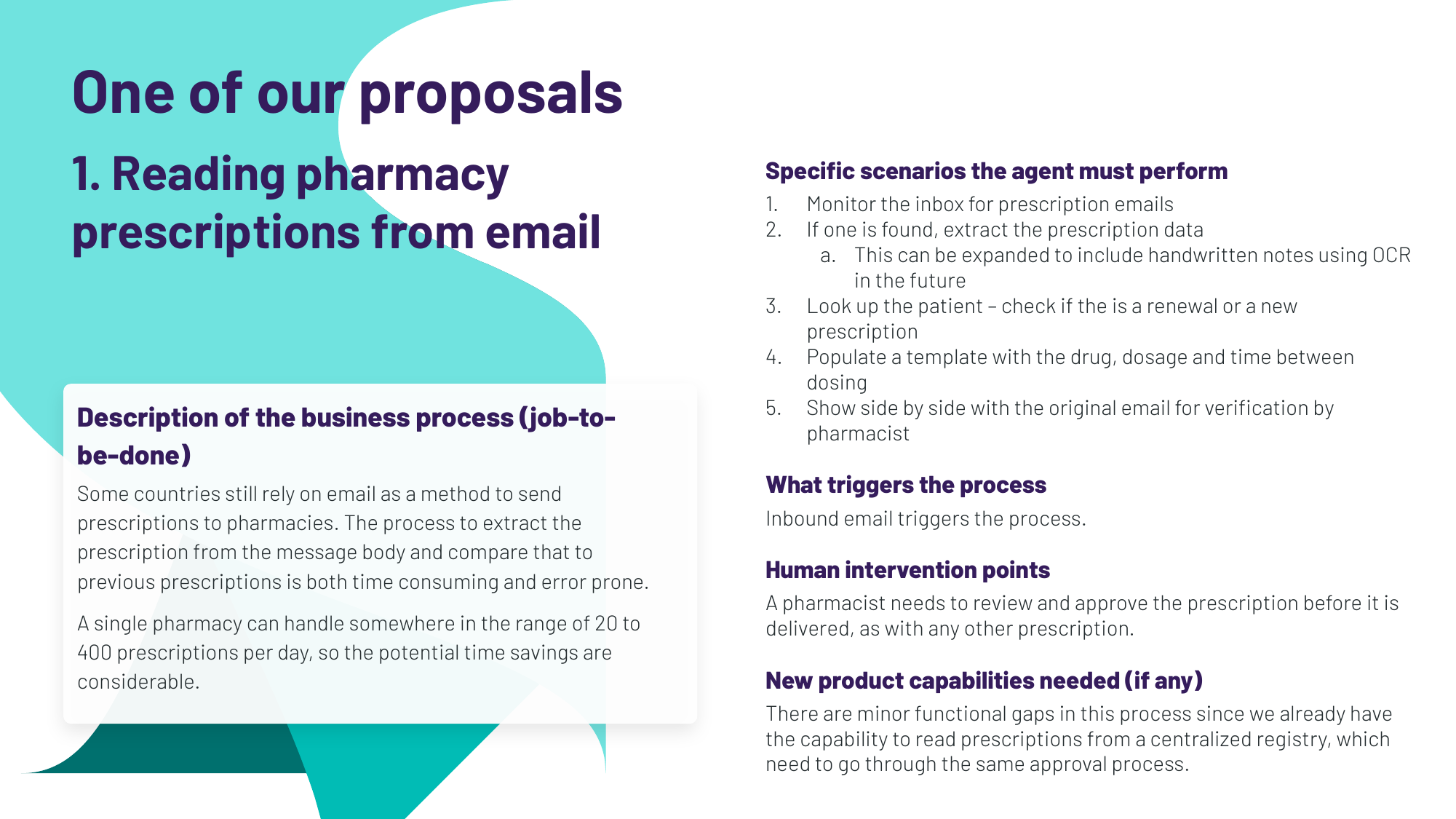

One of our proposals
1. Reading pharmacy prescriptions from email
Specific scenarios the agent must perform​
Monitor the inbox for prescription emails
If one is found, extract the prescription data
This can be expanded to include handwritten notes using OCR in the future
Look up the patient – check if the is a renewal or a new prescription
Populate a template with the drug, dosage and time between dosing
Show side by side with the original email for verification by pharmacist​
What triggers the process​
Inbound email triggers the process.​
Human intervention points​
A pharmacist needs to review and approve the prescription before it is delivered, as with any other prescription.
New product capabilities needed (if any)​
There are minor functional gaps in this process since we already have the capability to read prescriptions from a centralized registry, which need to go through the same approval process.

Description of the business process (job-to-be-done)​
Some countries still rely on email as a method to send prescriptions to pharmacies. The process to extract the prescription from the message body and compare that to previous prescriptions is both time consuming and error prone.
A single pharmacy can handle somewhere in the range of 20 to 400 prescriptions per day, so the potential time savings are considerable.